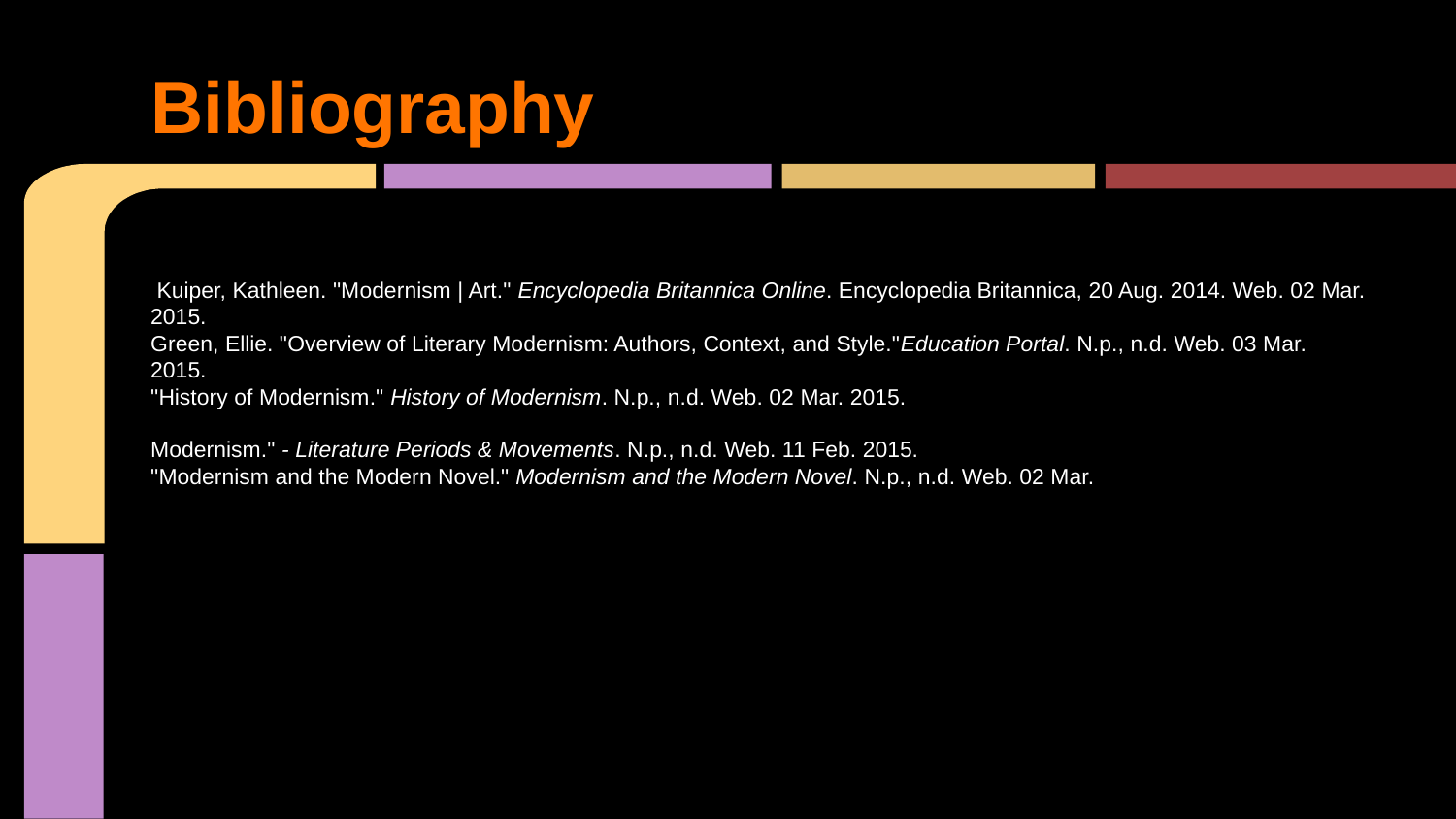

# Bibliography

 Kuiper, Kathleen. "Modernism | Art." Encyclopedia Britannica Online. Encyclopedia Britannica, 20 Aug. 2014. Web. 02 Mar. 2015.
Green, Ellie. "Overview of Literary Modernism: Authors, Context, and Style."Education Portal. N.p., n.d. Web. 03 Mar. 2015.
"History of Modernism." History of Modernism. N.p., n.d. Web. 02 Mar. 2015.

Modernism." - Literature Periods & Movements. N.p., n.d. Web. 11 Feb. 2015.
"Modernism and the Modern Novel." Modernism and the Modern Novel. N.p., n.d. Web. 02 Mar. 2015.